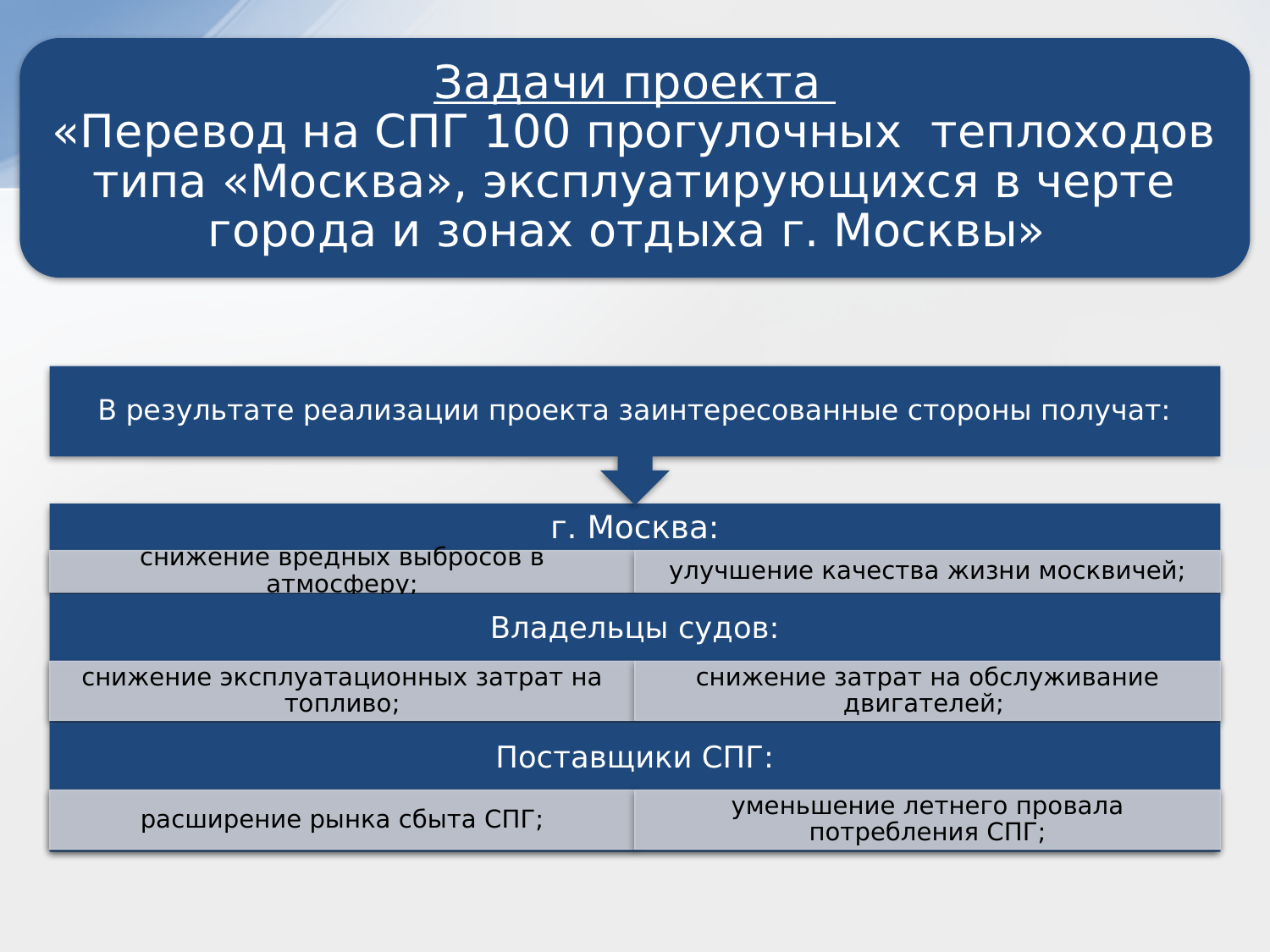

Задачи проекта
«Перевод на СПГ 100 прогулочных  теплоходов типа «Москва», эксплуатирующихся в черте города и зонах отдыха г. Москвы»
г. Москва:
снижение вредных выбросов в атмосферу;
улучшение качества жизни москвичей;
В результате реализации проекта заинтересованные стороны получат:
Владельцы судов:
снижение эксплуатационных затрат на топливо;
снижение затрат на обслуживание двигателей;
Поставщики СПГ:
расширение рынка сбыта СПГ;
уменьшение летнего провала потребления СПГ;